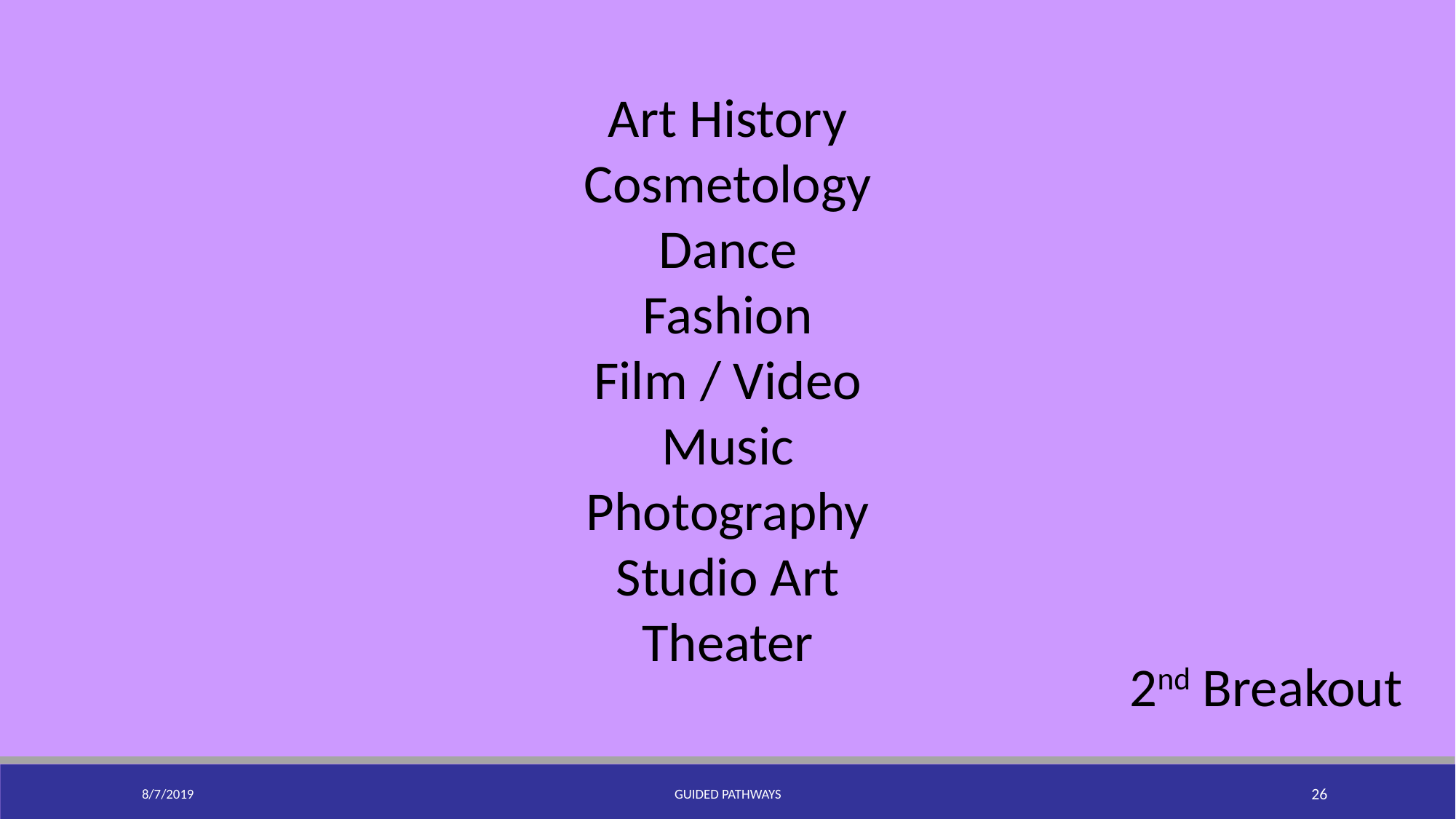

Art History
Cosmetology
Dance
Fashion
Film / Video
Music
Photography
Studio Art
Theater
2nd Breakout
8/7/2019
Guided Pathways
26